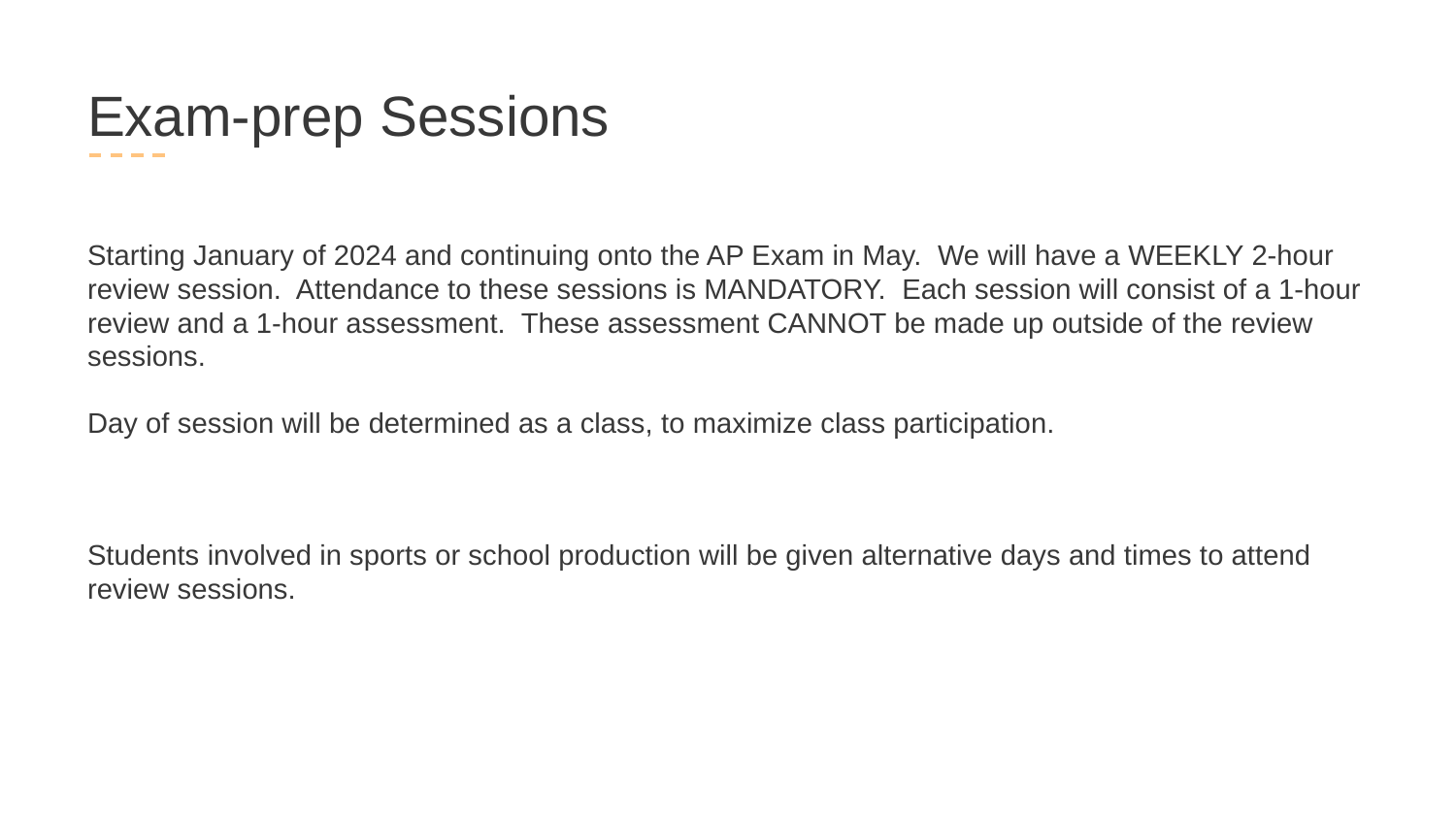

# Exam-prep Sessions
Starting January of 2024 and continuing onto the AP Exam in May.  We will have a WEEKLY 2-hour review session.  Attendance to these sessions is MANDATORY.  Each session will consist of a 1-hour review and a 1-hour assessment.  These assessment CANNOT be made up outside of the review sessions.
Day of session will be determined as a class, to maximize class participation.

Students involved in sports or school production will be given alternative days and times to attend review sessions.